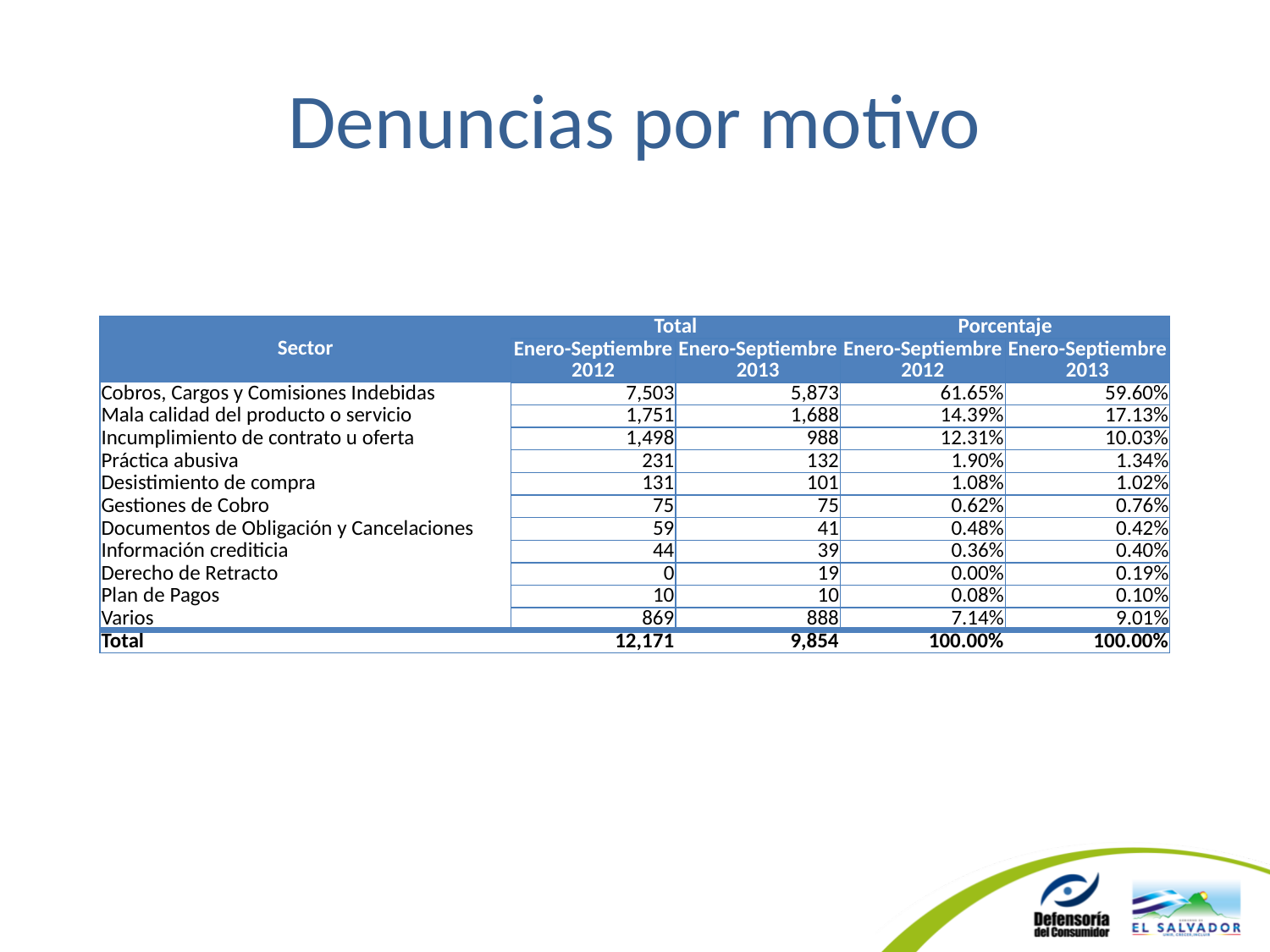

# Denuncias por motivo
| Sector | Total |  | Porcentaje |  |
| --- | --- | --- | --- | --- |
|  | Enero-Septiembre 2012 | Enero-Septiembre 2013 | Enero-Septiembre 2012 | Enero-Septiembre 2013 |
| Cobros, Cargos y Comisiones Indebidas | 7,503 | 5,873 | 61.65% | 59.60% |
| Mala calidad del producto o servicio | 1,751 | 1,688 | 14.39% | 17.13% |
| Incumplimiento de contrato u oferta | 1,498 | 988 | 12.31% | 10.03% |
| Práctica abusiva | 231 | 132 | 1.90% | 1.34% |
| Desistimiento de compra | 131 | 101 | 1.08% | 1.02% |
| Gestiones de Cobro | 75 | 75 | 0.62% | 0.76% |
| Documentos de Obligación y Cancelaciones | 59 | 41 | 0.48% | 0.42% |
| Información crediticia | 44 | 39 | 0.36% | 0.40% |
| Derecho de Retracto | 0 | 19 | 0.00% | 0.19% |
| Plan de Pagos | 10 | 10 | 0.08% | 0.10% |
| Varios | 869 | 888 | 7.14% | 9.01% |
| Total | 12,171 | 9,854 | 100.00% | 100.00% |